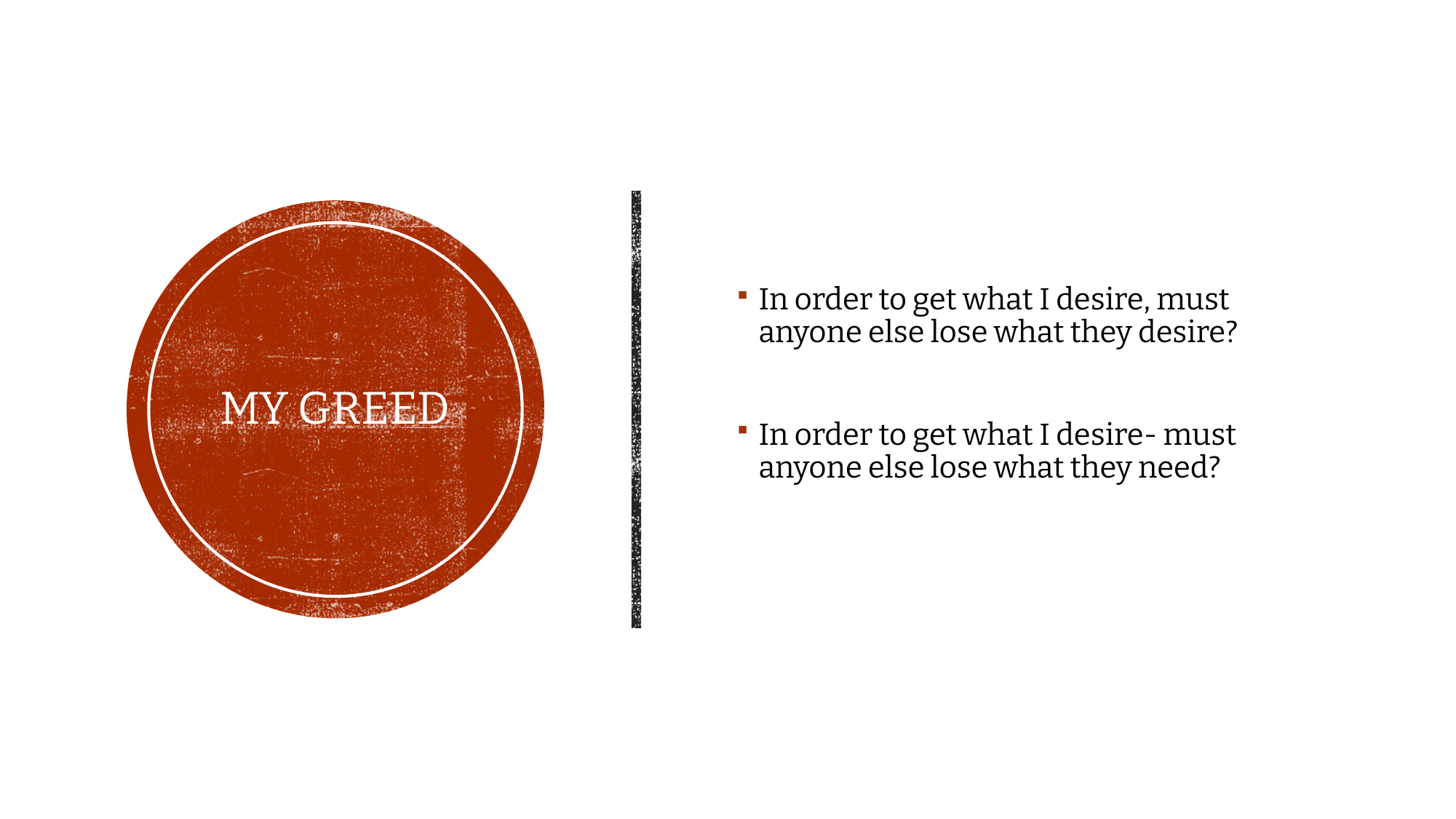

In order to get what I desire, must anyone else lose what they desire?

In order to get what I desire- must anyone else lose what they need?

# My Greed